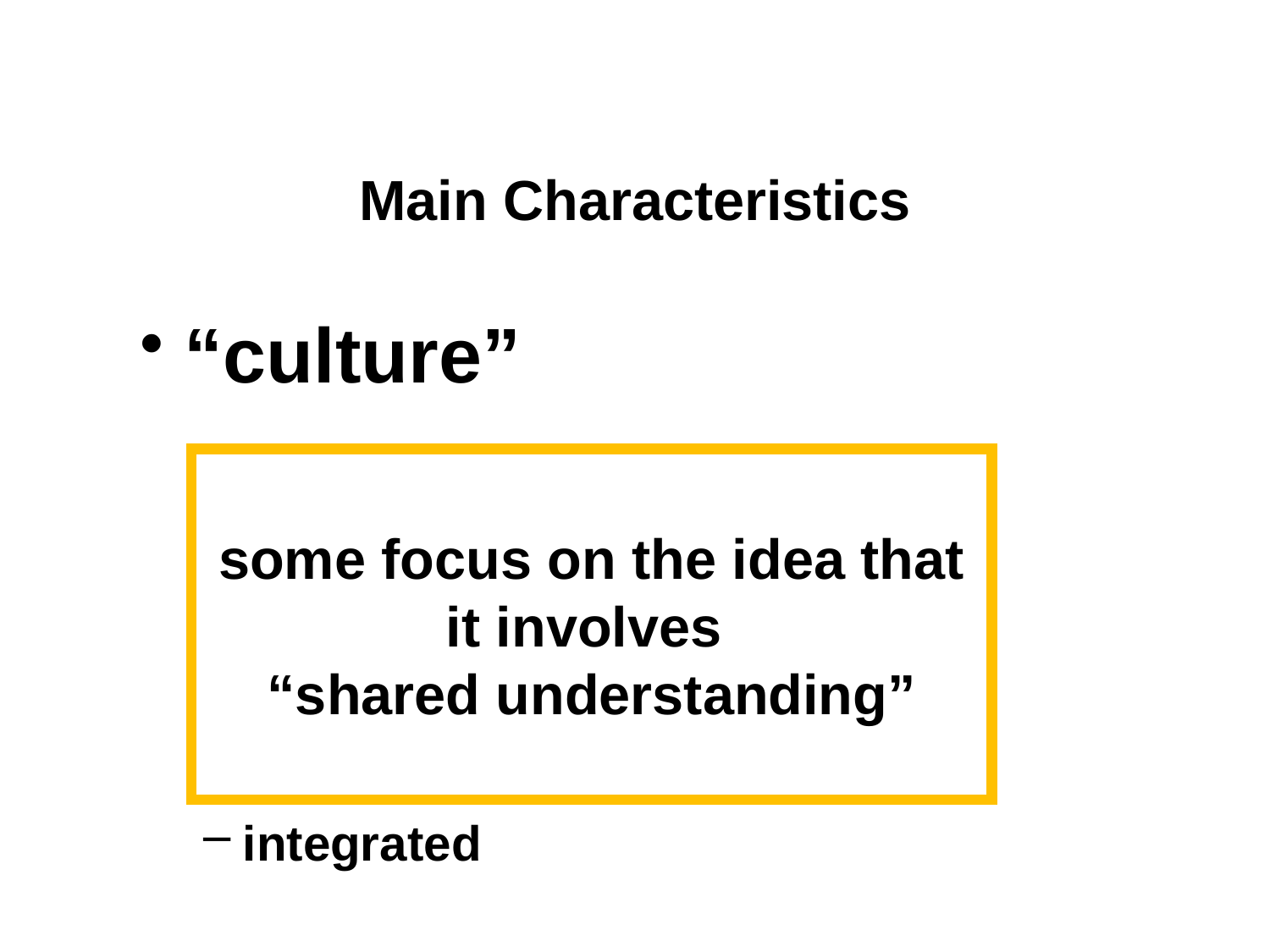

Main Characteristics
 “culture”

learned
shared
transmitted from generation to generation
based on symbols
integrated

some focus on the idea that it involves
“shared understanding”